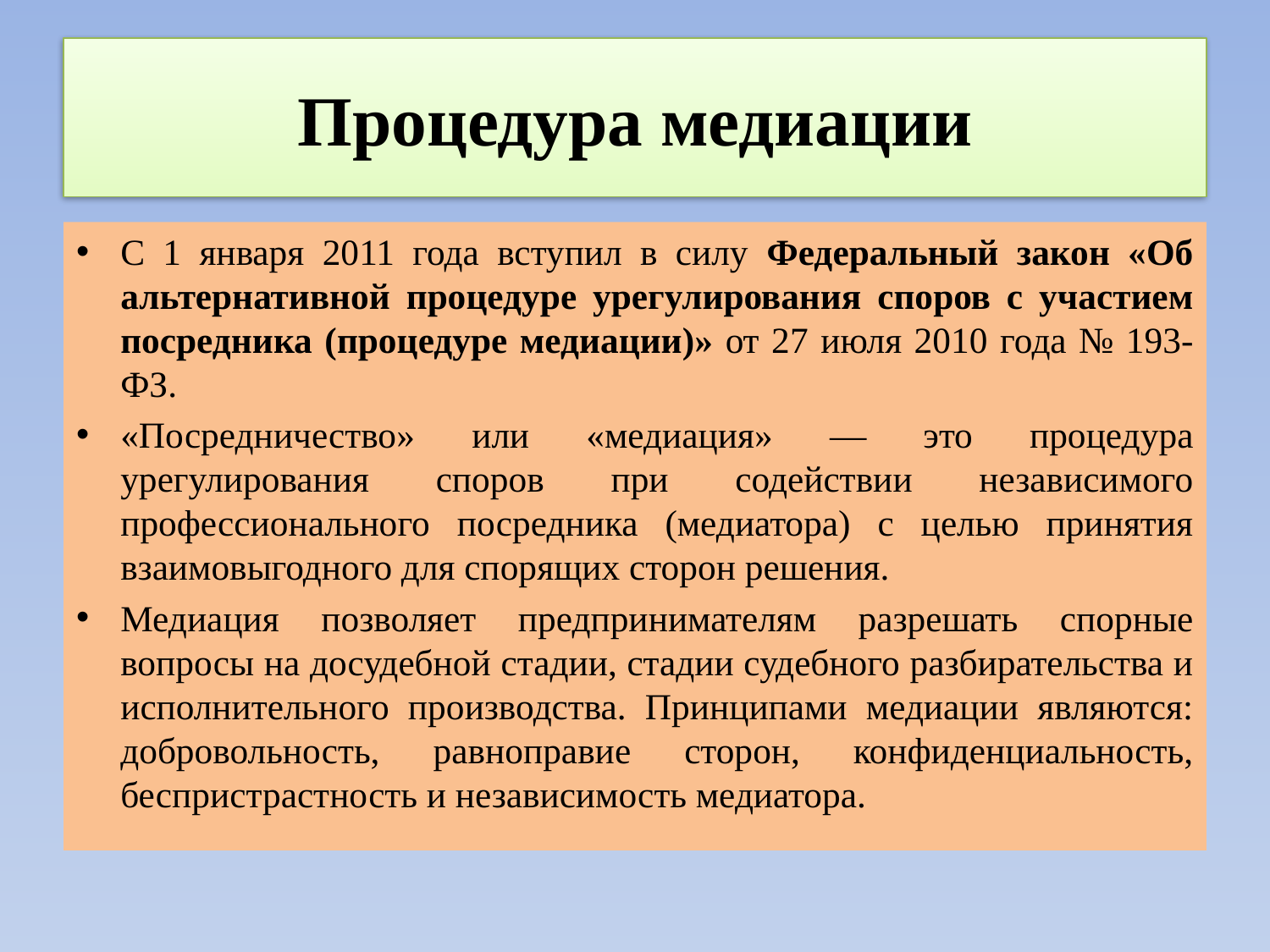

# Процедура медиации
C 1 января 2011 года вступил в силу Федеральный закон «Об альтернативной процедуре урегулирования споров с участием посредника (процедуре медиации)» от 27 июля 2010 года № 193-ФЗ.
«Посредничество» или «медиация» — это процедура урегулирования споров при содействии независимого профессионального посредника (медиатора) с целью принятия взаимовыгодного для спорящих сторон решения.
Медиация позволяет предпринимателям разрешать спорные вопросы на досудебной стадии, стадии судебного разбирательства и исполнительного производства. Принципами медиации являются: добровольность, равноправие сторон, конфиденциальность, беспристрастность и независимость медиатора.